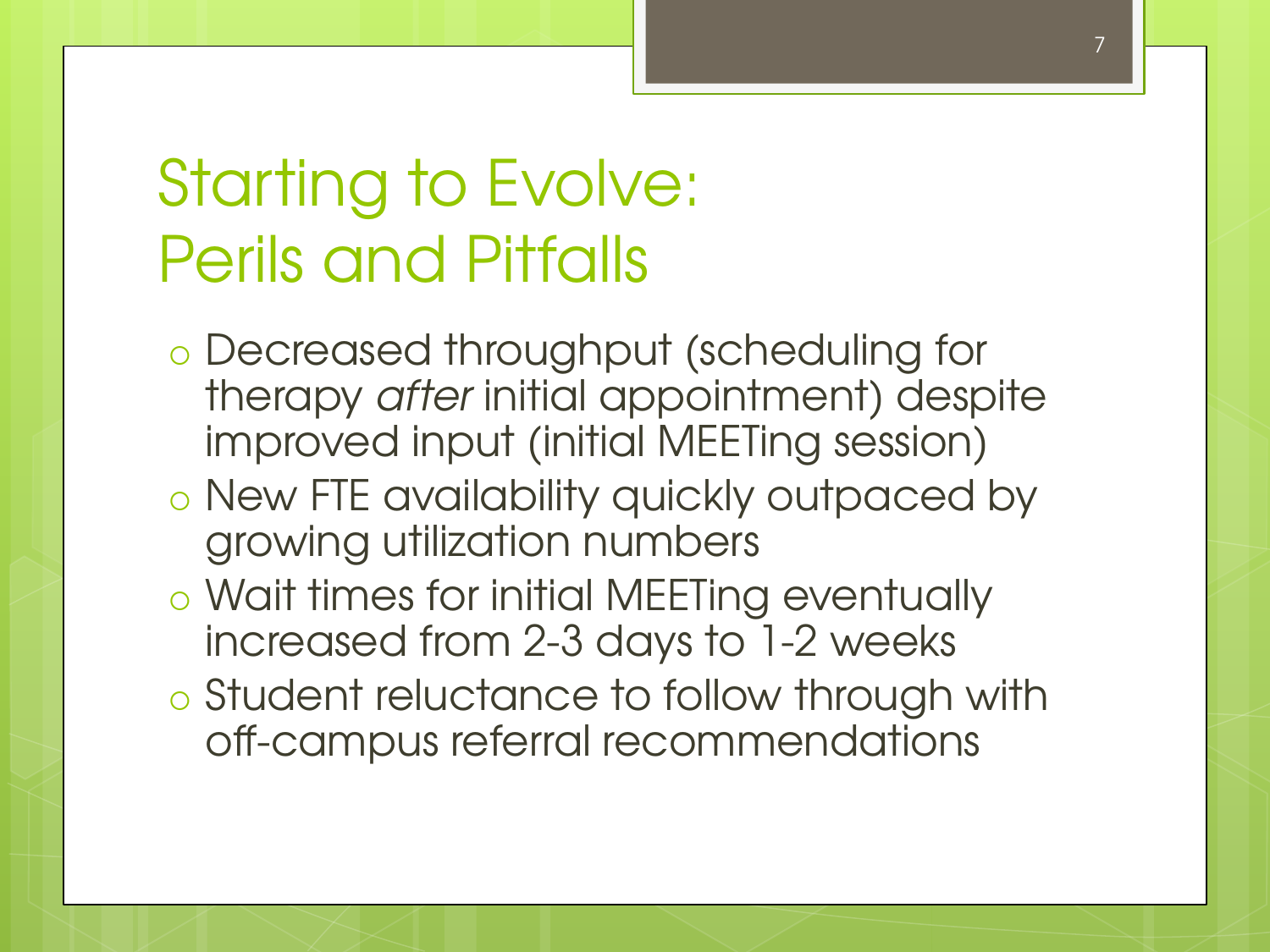

7
# Starting to Evolve: Perils and Pitfalls
Decreased throughput (scheduling for therapy after initial appointment) despite improved input (initial MEETing session)
New FTE availability quickly outpaced by growing utilization numbers
Wait times for initial MEETing eventually increased from 2-3 days to 1-2 weeks
Student reluctance to follow through with off-campus referral recommendations